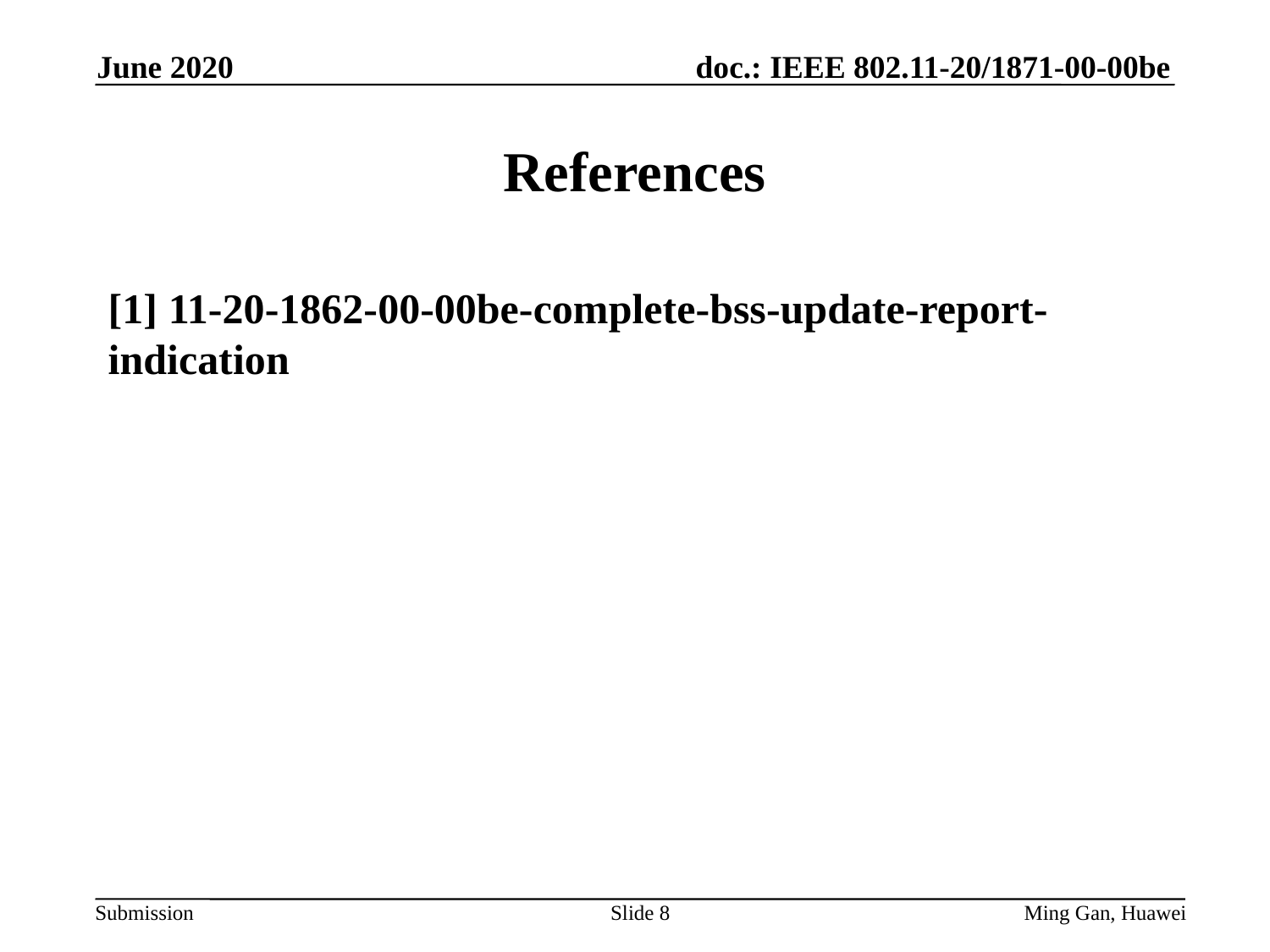

June 2020
# References
[1] 11-20-1862-00-00be-complete-bss-update-report-indication
Slide 8
Ming Gan, Huawei